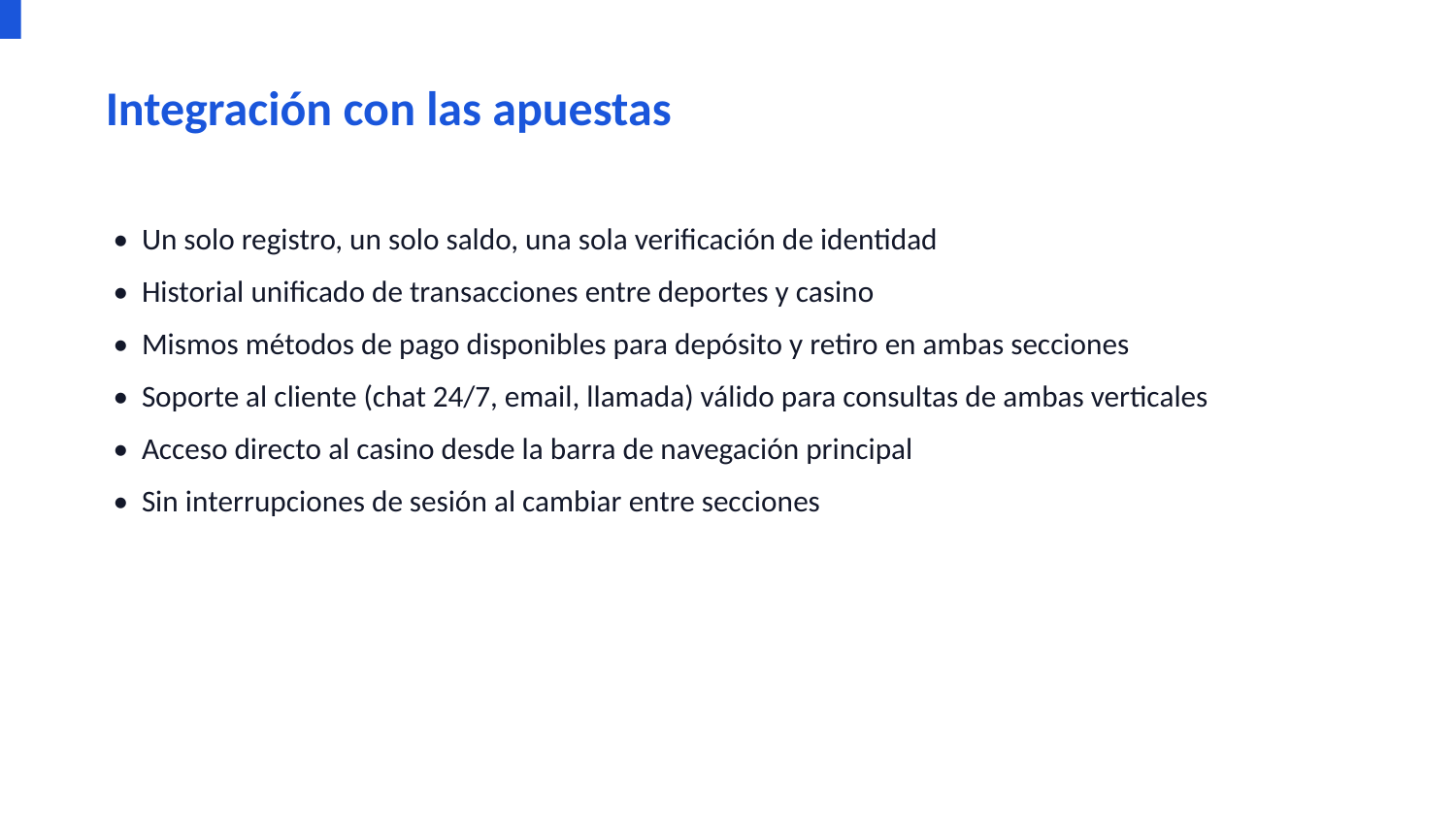

Integración con las apuestas
•  Un solo registro, un solo saldo, una sola verificación de identidad
•  Historial unificado de transacciones entre deportes y casino
•  Mismos métodos de pago disponibles para depósito y retiro en ambas secciones
•  Soporte al cliente (chat 24/7, email, llamada) válido para consultas de ambas verticales
•  Acceso directo al casino desde la barra de navegación principal
•  Sin interrupciones de sesión al cambiar entre secciones